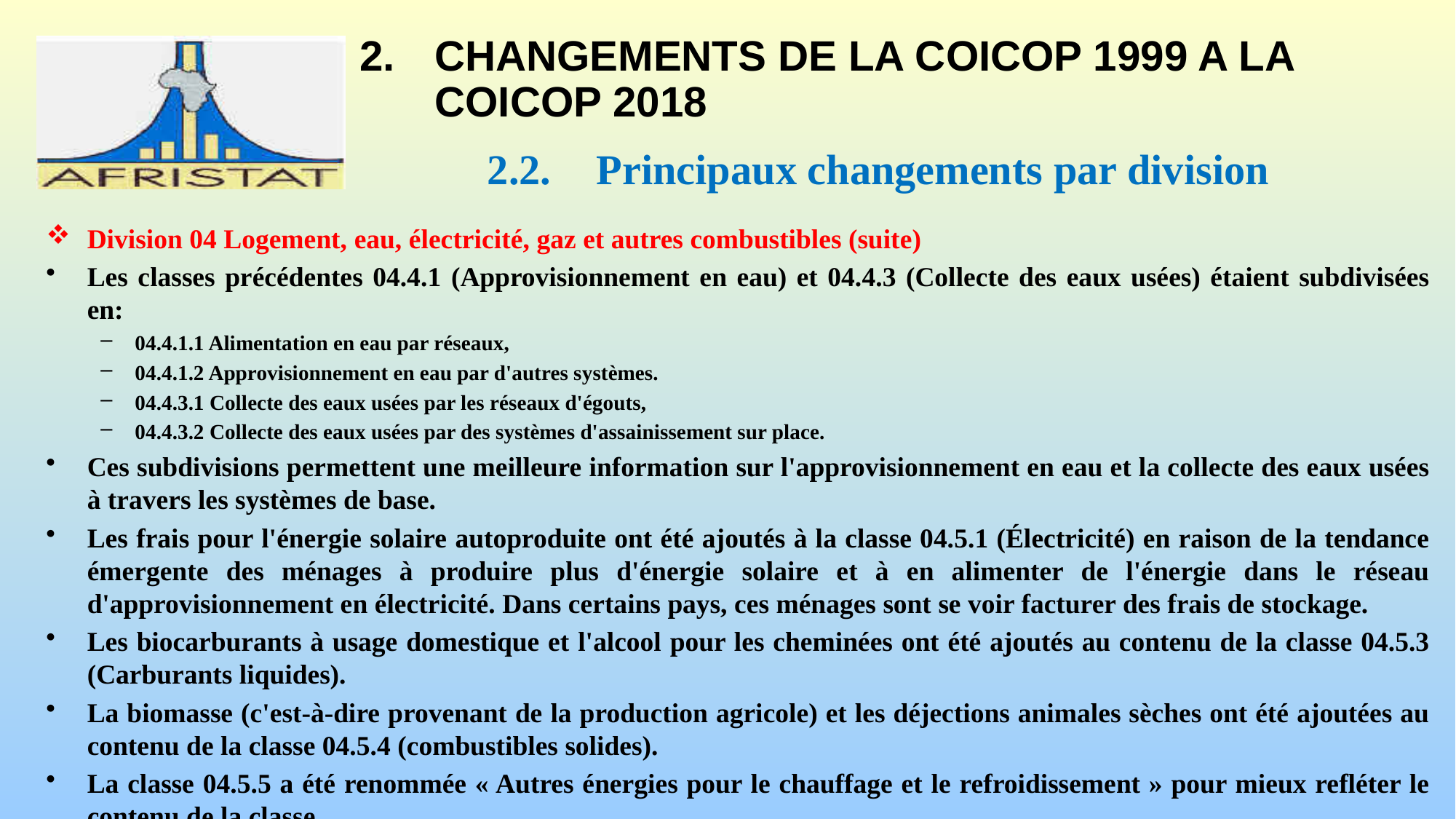

# 2.	CHANGEMENTS DE LA COICOP 1999 A LA COICOP 2018
2.2.	Principaux changements par division
Division 04 Logement, eau, électricité, gaz et autres combustibles (suite)
Les classes précédentes 04.4.1 (Approvisionnement en eau) et 04.4.3 (Collecte des eaux usées) étaient subdivisées en:
04.4.1.1 Alimentation en eau par réseaux,
04.4.1.2 Approvisionnement en eau par d'autres systèmes.
04.4.3.1 Collecte des eaux usées par les réseaux d'égouts,
04.4.3.2 Collecte des eaux usées par des systèmes d'assainissement sur place.
Ces subdivisions permettent une meilleure information sur l'approvisionnement en eau et la collecte des eaux usées à travers les systèmes de base.
Les frais pour l'énergie solaire autoproduite ont été ajoutés à la classe 04.5.1 (Électricité) en raison de la tendance émergente des ménages à produire plus d'énergie solaire et à en alimenter de l'énergie dans le réseau d'approvisionnement en électricité. Dans certains pays, ces ménages sont se voir facturer des frais de stockage.
Les biocarburants à usage domestique et l'alcool pour les cheminées ont été ajoutés au contenu de la classe 04.5.3 (Carburants liquides).
La biomasse (c'est-à-dire provenant de la production agricole) et les déjections animales sèches ont été ajoutées au contenu de la classe 04.5.4 (combustibles solides).
La classe 04.5.5 a été renommée « Autres énergies pour le chauffage et le refroidissement » pour mieux refléter le contenu de la classe.